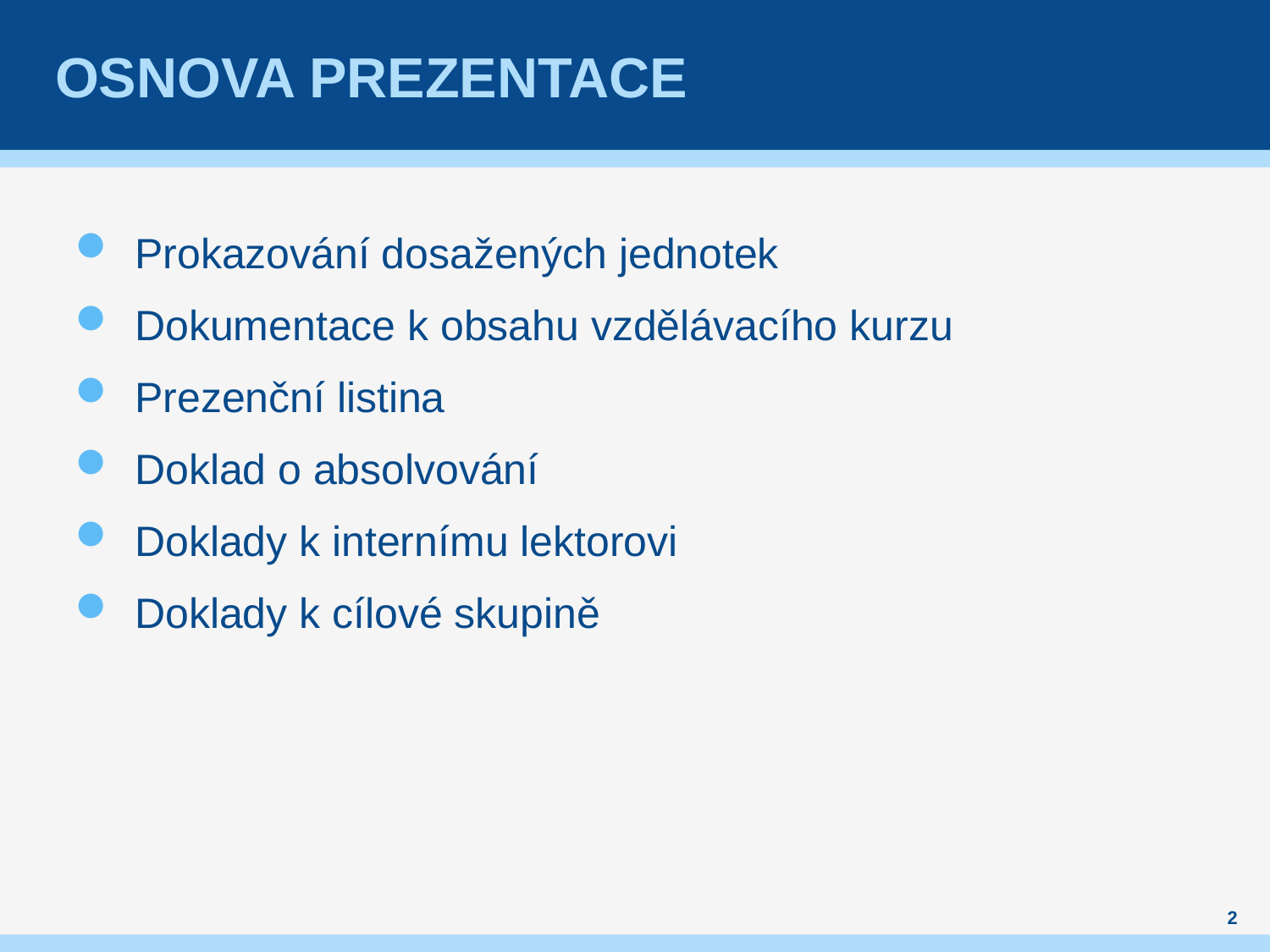

# Osnova prezentace
Prokazování dosažených jednotek
Dokumentace k obsahu vzdělávacího kurzu
Prezenční listina
Doklad o absolvování
Doklady k internímu lektorovi
Doklady k cílové skupině
2